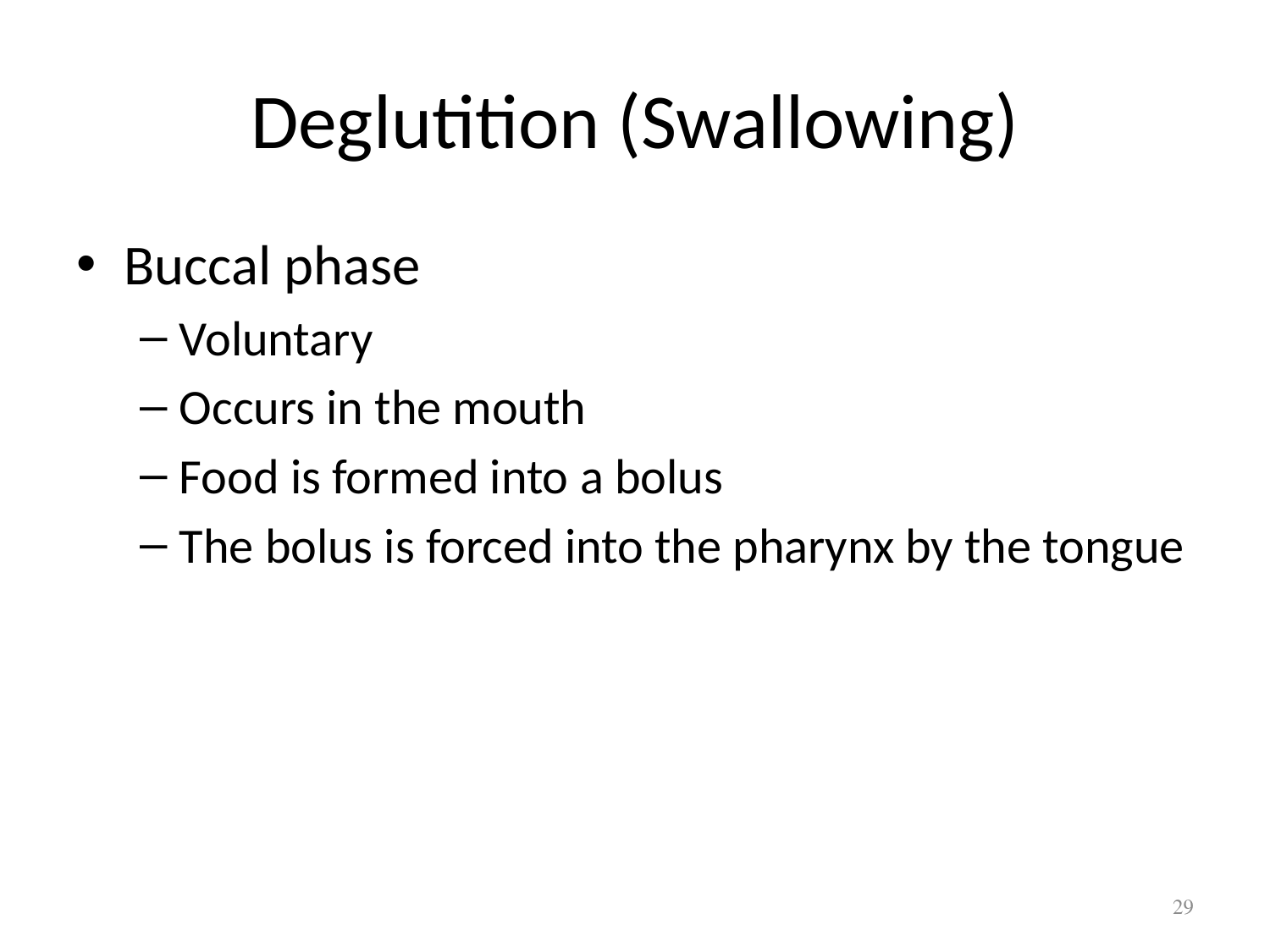

# Deglutition (Swallowing)
Buccal phase
Voluntary
Occurs in the mouth
Food is formed into a bolus
The bolus is forced into the pharynx by the tongue
29